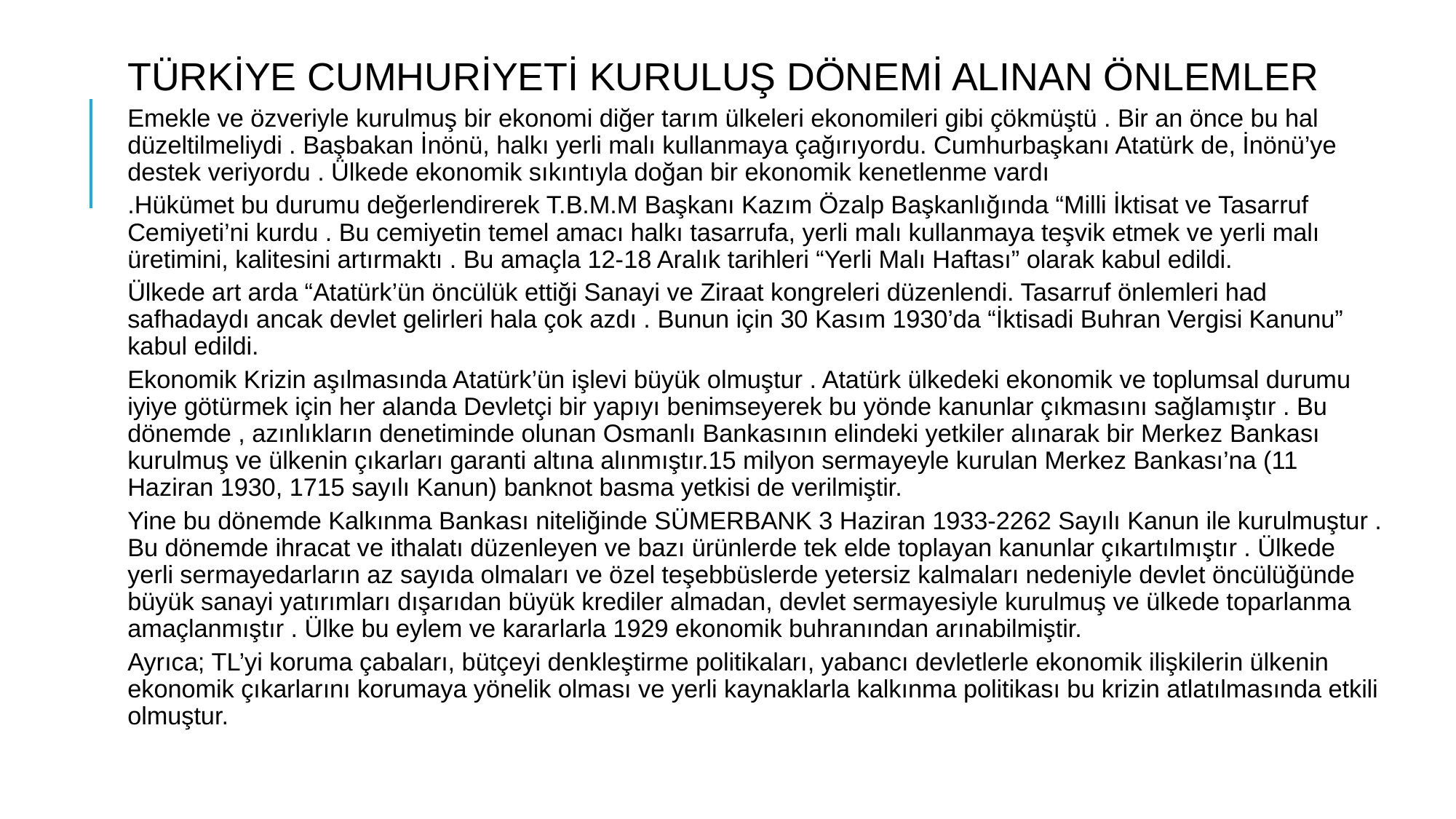

TÜRKİYE CUMHURİYETİ KURULUŞ DÖNEMİ ALINAN ÖNLEMLER
Emekle ve özveriyle kurulmuş bir ekonomi diğer tarım ülkeleri ekonomileri gibi çökmüştü . Bir an önce bu hal düzeltilmeliydi . Başbakan İnönü, halkı yerli malı kullanmaya çağırıyordu. Cumhurbaşkanı Atatürk de, İnönü’ye destek veriyordu . Ülkede ekonomik sıkıntıyla doğan bir ekonomik kenetlenme vardı
.Hükümet bu durumu değerlendirerek T.B.M.M Başkanı Kazım Özalp Başkanlığında “Milli İktisat ve Tasarruf Cemiyeti’ni kurdu . Bu cemiyetin temel amacı halkı tasarrufa, yerli malı kullanmaya teşvik etmek ve yerli malı üretimini, kalitesini artırmaktı . Bu amaçla 12-18 Aralık tarihleri “Yerli Malı Haftası” olarak kabul edildi.
Ülkede art arda “Atatürk’ün öncülük ettiği Sanayi ve Ziraat kongreleri düzenlendi. Tasarruf önlemleri had safhadaydı ancak devlet gelirleri hala çok azdı . Bunun için 30 Kasım 1930’da “İktisadi Buhran Vergisi Kanunu” kabul edildi.
Ekonomik Krizin aşılmasında Atatürk’ün işlevi büyük olmuştur . Atatürk ülkedeki ekonomik ve toplumsal durumu iyiye götürmek için her alanda Devletçi bir yapıyı benimseyerek bu yönde kanunlar çıkmasını sağlamıştır . Bu dönemde , azınlıkların denetiminde olunan Osmanlı Bankasının elindeki yetkiler alınarak bir Merkez Bankası kurulmuş ve ülkenin çıkarları garanti altına alınmıştır.15 milyon sermayeyle kurulan Merkez Bankası’na (11 Haziran 1930, 1715 sayılı Kanun) banknot basma yetkisi de verilmiştir.
Yine bu dönemde Kalkınma Bankası niteliğinde SÜMERBANK 3 Haziran 1933-2262 Sayılı Kanun ile kurulmuştur . Bu dönemde ihracat ve ithalatı düzenleyen ve bazı ürünlerde tek elde toplayan kanunlar çıkartılmıştır . Ülkede yerli sermayedarların az sayıda olmaları ve özel teşebbüslerde yetersiz kalmaları nedeniyle devlet öncülüğünde büyük sanayi yatırımları dışarıdan büyük krediler almadan, devlet sermayesiyle kurulmuş ve ülkede toparlanma amaçlanmıştır . Ülke bu eylem ve kararlarla 1929 ekonomik buhranından arınabilmiştir.
Ayrıca; TL’yi koruma çabaları, bütçeyi denkleştirme politikaları, yabancı devletlerle ekonomik ilişkilerin ülkenin ekonomik çıkarlarını korumaya yönelik olması ve yerli kaynaklarla kalkınma politikası bu krizin atlatılmasında etkili olmuştur.